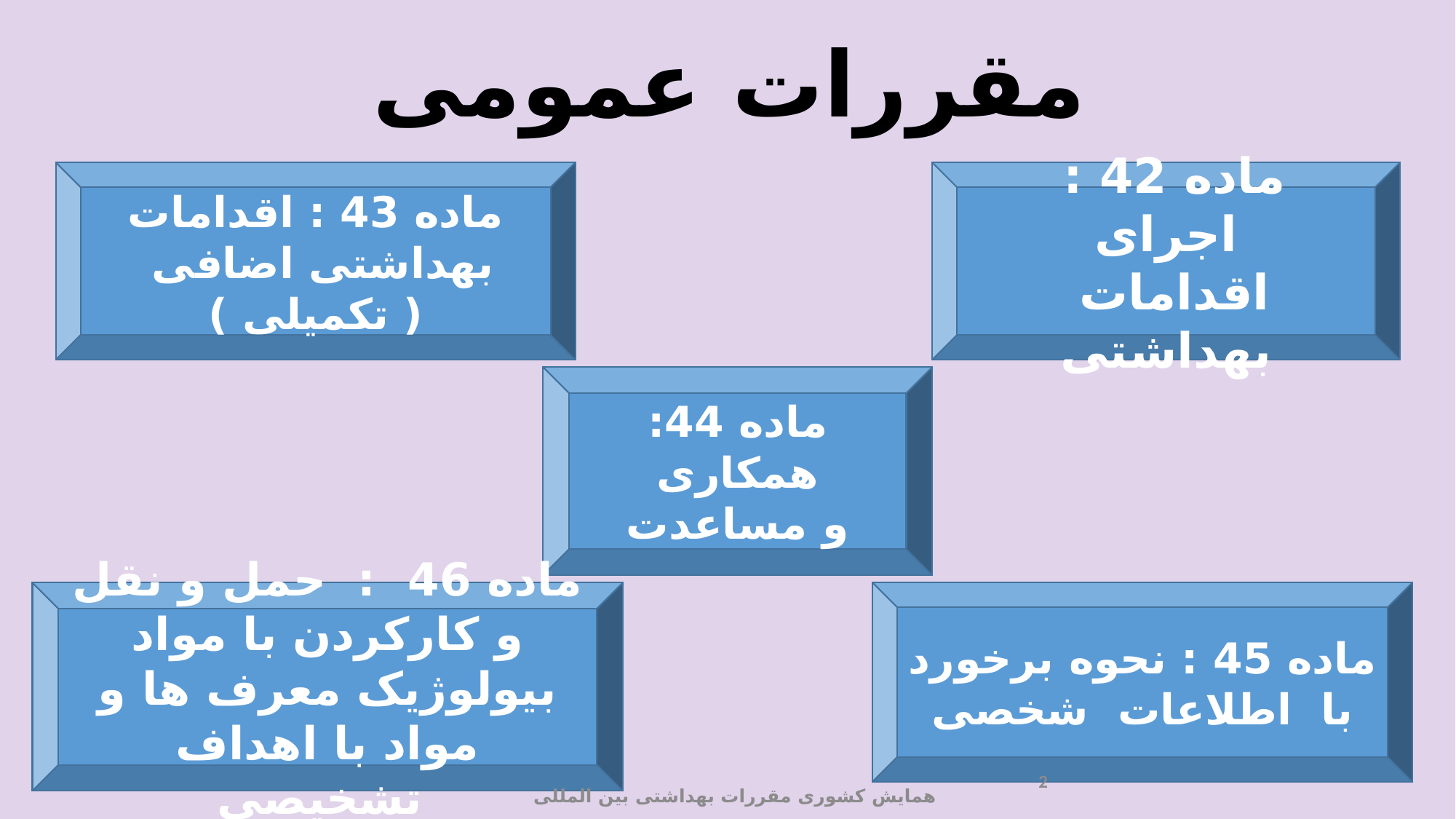

# مقررات عمومی
ماده 43 : اقدامات
 بهداشتی اضافی ( تکمیلی )
ماده 42 :  اجرای
 اقدامات بهداشتی
ماده 44: همکاری
 و مساعدت
ماده 46  :  حمل و نقل و کارکردن با مواد بیولوژیک معرف ها و مواد با اهداف تشخیصی
ماده 45 : نحوه برخورد
 با  اطلاعات  شخصی
همایش کشوری مقررات بهداشتی بین المللی
2